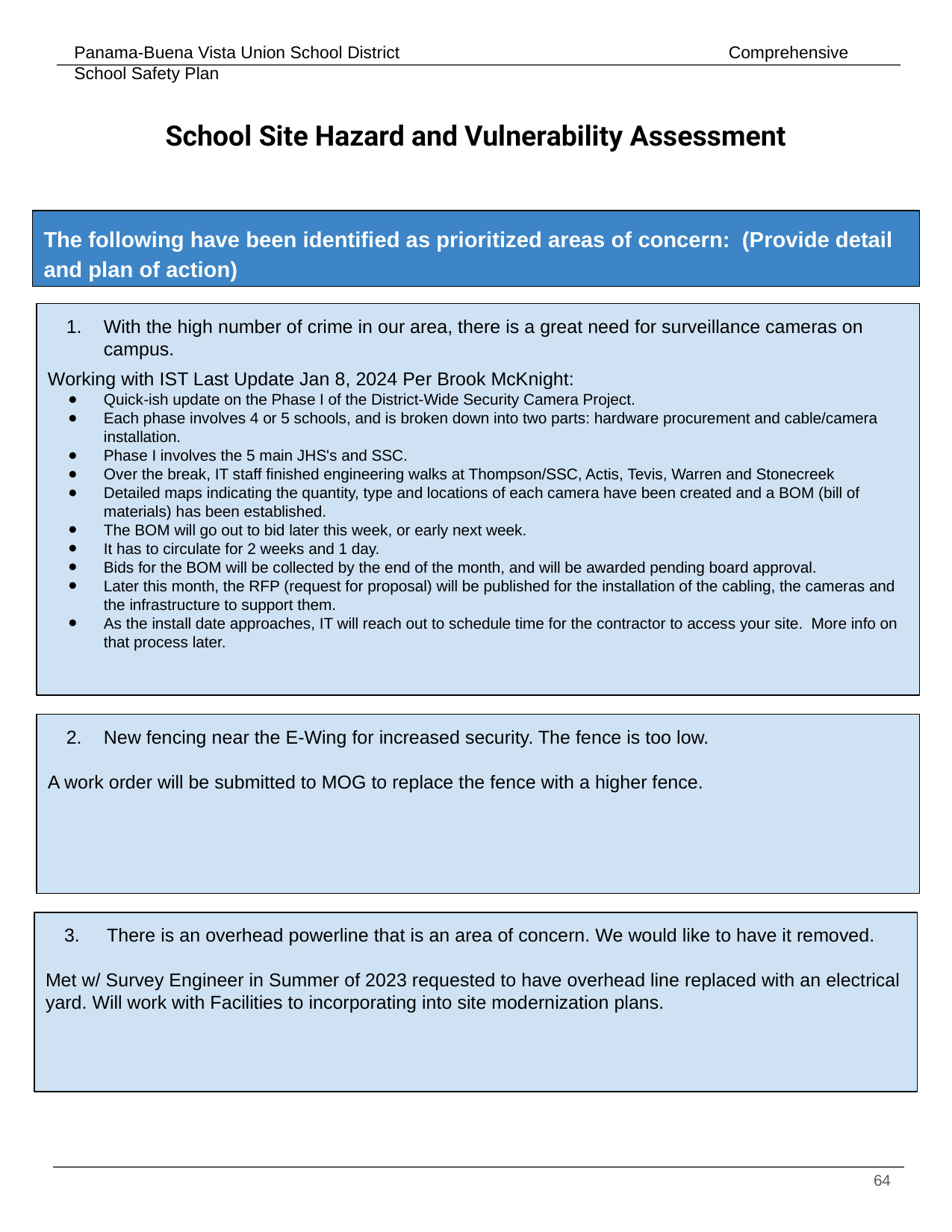

# School Site Hazard and Vulnerability Assessment
The following have been identified as prioritized areas of concern:  (Provide detail and plan of action)
With the high number of crime in our area, there is a great need for surveillance cameras on campus.

Working with IST Last Update Jan 8, 2024 Per Brook McKnight:
Quick-ish update on the Phase I of the District-Wide Security Camera Project.
Each phase involves 4 or 5 schools, and is broken down into two parts: hardware procurement and cable/camera installation.
Phase I involves the 5 main JHS's and SSC.
Over the break, IT staff finished engineering walks at Thompson/SSC, Actis, Tevis, Warren and Stonecreek
Detailed maps indicating the quantity, type and locations of each camera have been created and a BOM (bill of materials) has been established.
The BOM will go out to bid later this week, or early next week.
It has to circulate for 2 weeks and 1 day.
Bids for the BOM will be collected by the end of the month, and will be awarded pending board approval.
Later this month, the RFP (request for proposal) will be published for the installation of the cabling, the cameras and the infrastructure to support them.
As the install date approaches, IT will reach out to schedule time for the contractor to access your site.  More info on that process later.

New fencing near the E-Wing for increased security. The fence is too low.

A work order will be submitted to MOG to replace the fence with a higher fence.
 There is an overhead powerline that is an area of concern. We would like to have it removed.

Met w/ Survey Engineer in Summer of 2023 requested to have overhead line replaced with an electrical yard. Will work with Facilities to incorporating into site modernization plans.
64